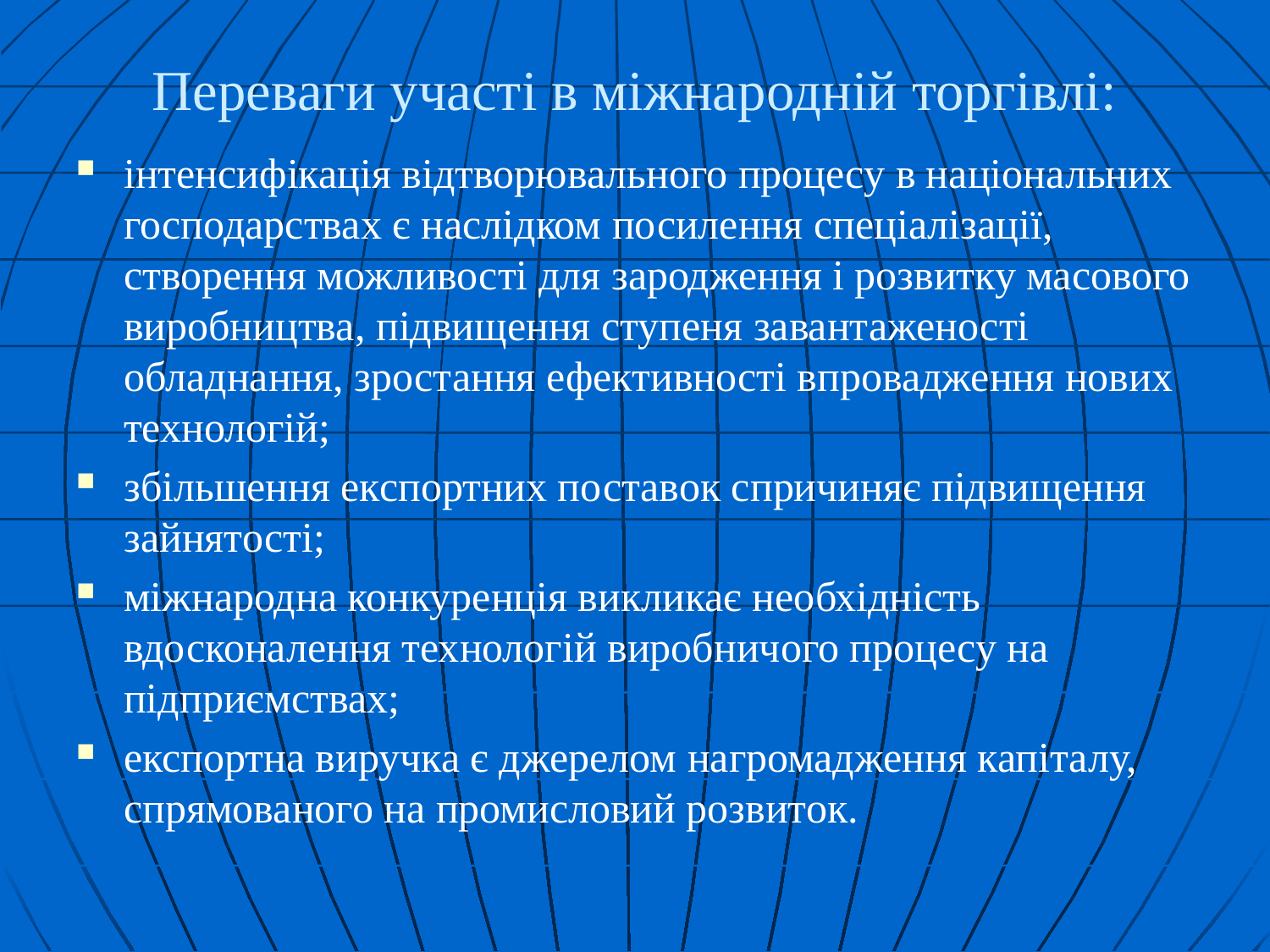

# Переваги участі в міжнародній торгівлі:
інтенсифікація відтворювального процесу в національних господарствах є наслідком посилення спеціалізації, створення можливості для зародження і розвитку масового виробництва, підвищення ступеня завантаженості обладнання, зростання ефективності впровадження нових технологій;
збільшення експортних поставок спричиняє підвищення зайнятості;
міжнародна конкуренція викликає необхідність вдосконалення технологій виробничого процесу на підприємствах;
експортна виручка є джерелом нагромадження капіталу, спрямованого на промисловий розвиток.